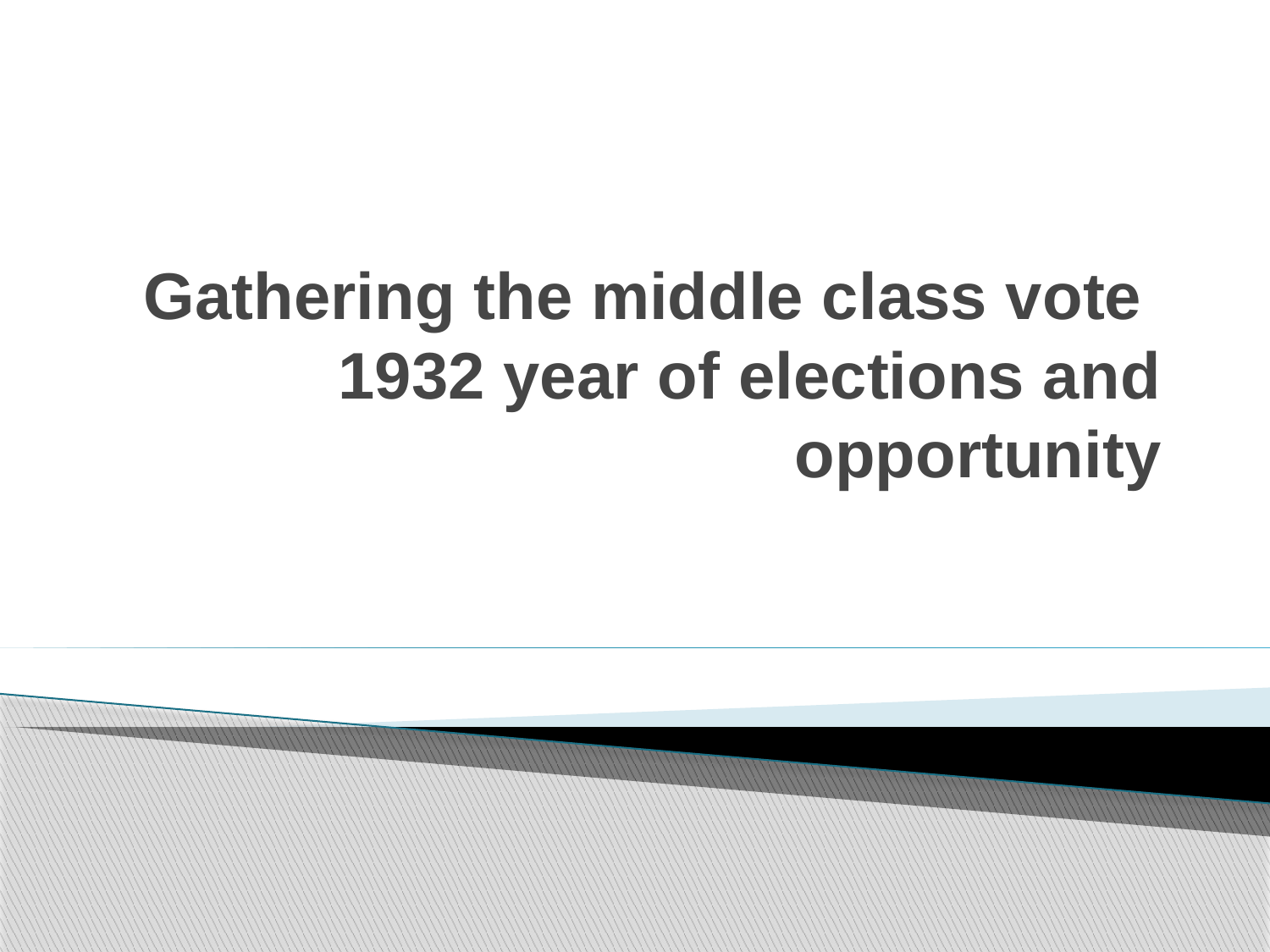

# Gathering the middle class vote 1932 year of elections and opportunity